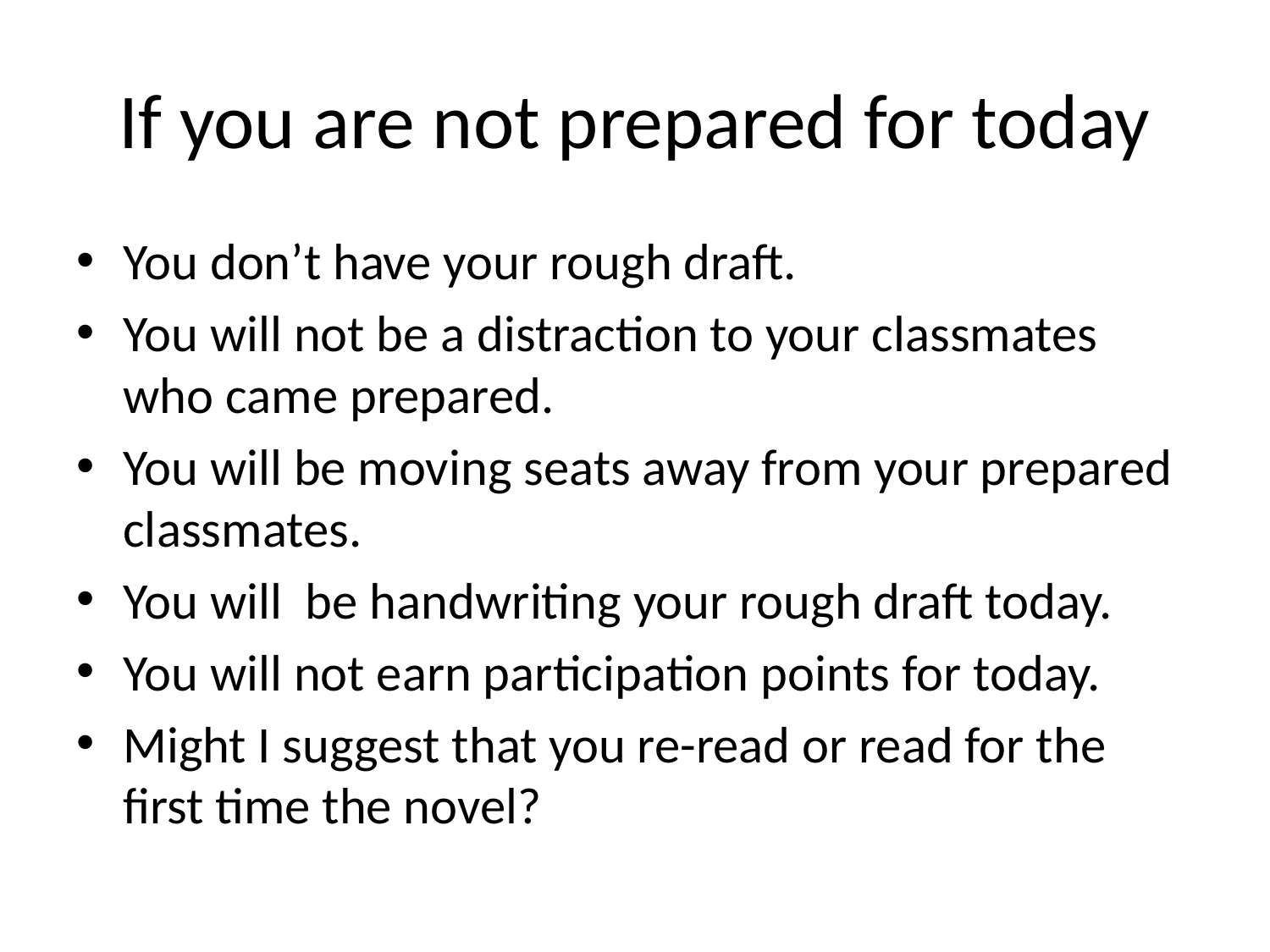

# If you are not prepared for today
You don’t have your rough draft.
You will not be a distraction to your classmates who came prepared.
You will be moving seats away from your prepared classmates.
You will  be handwriting your rough draft today.
You will not earn participation points for today.
Might I suggest that you re-read or read for the first time the novel?